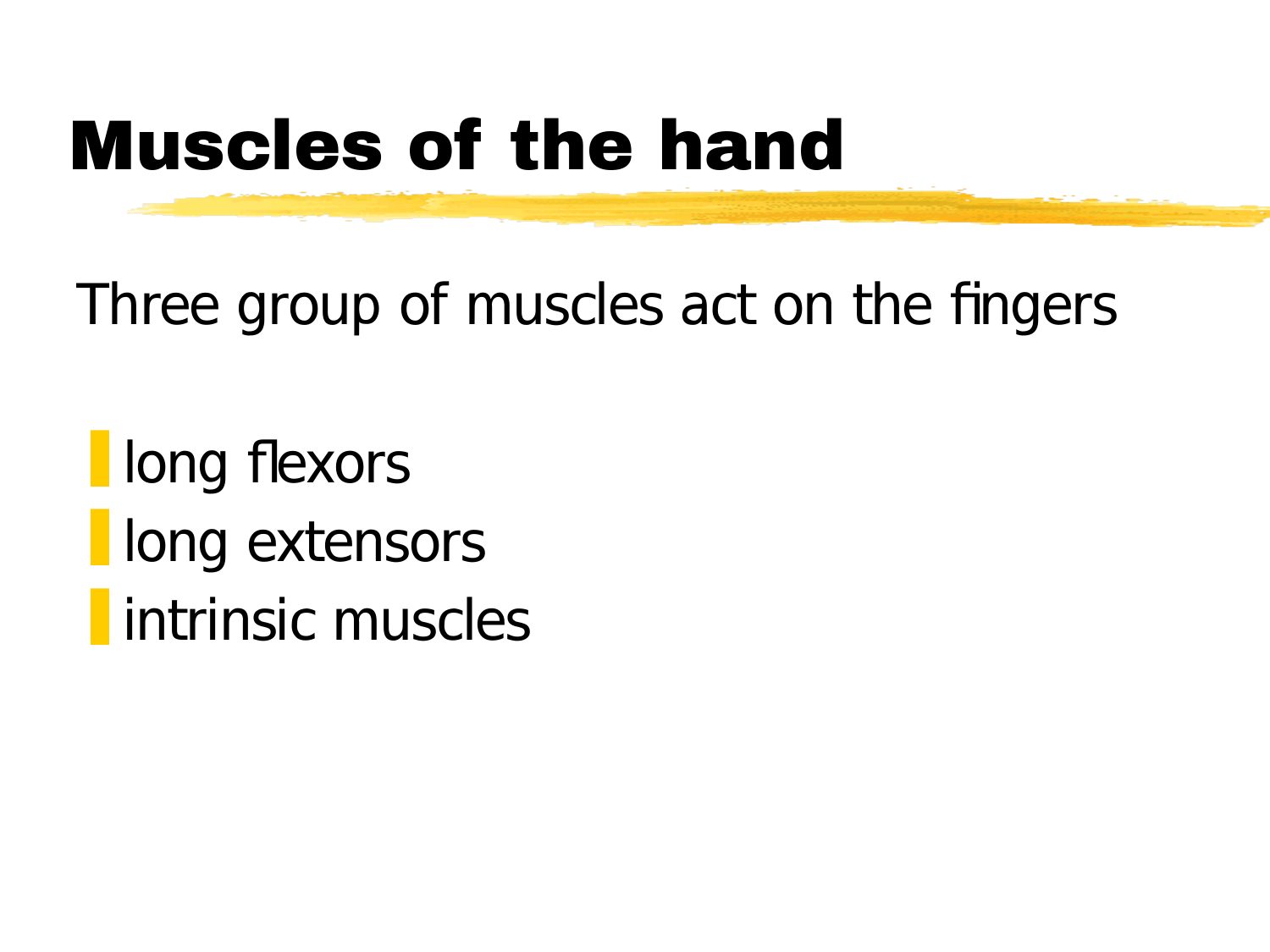

# Muscles of the hand
Three group of muscles act on the fingers

long flexors
long extensors
intrinsic muscles